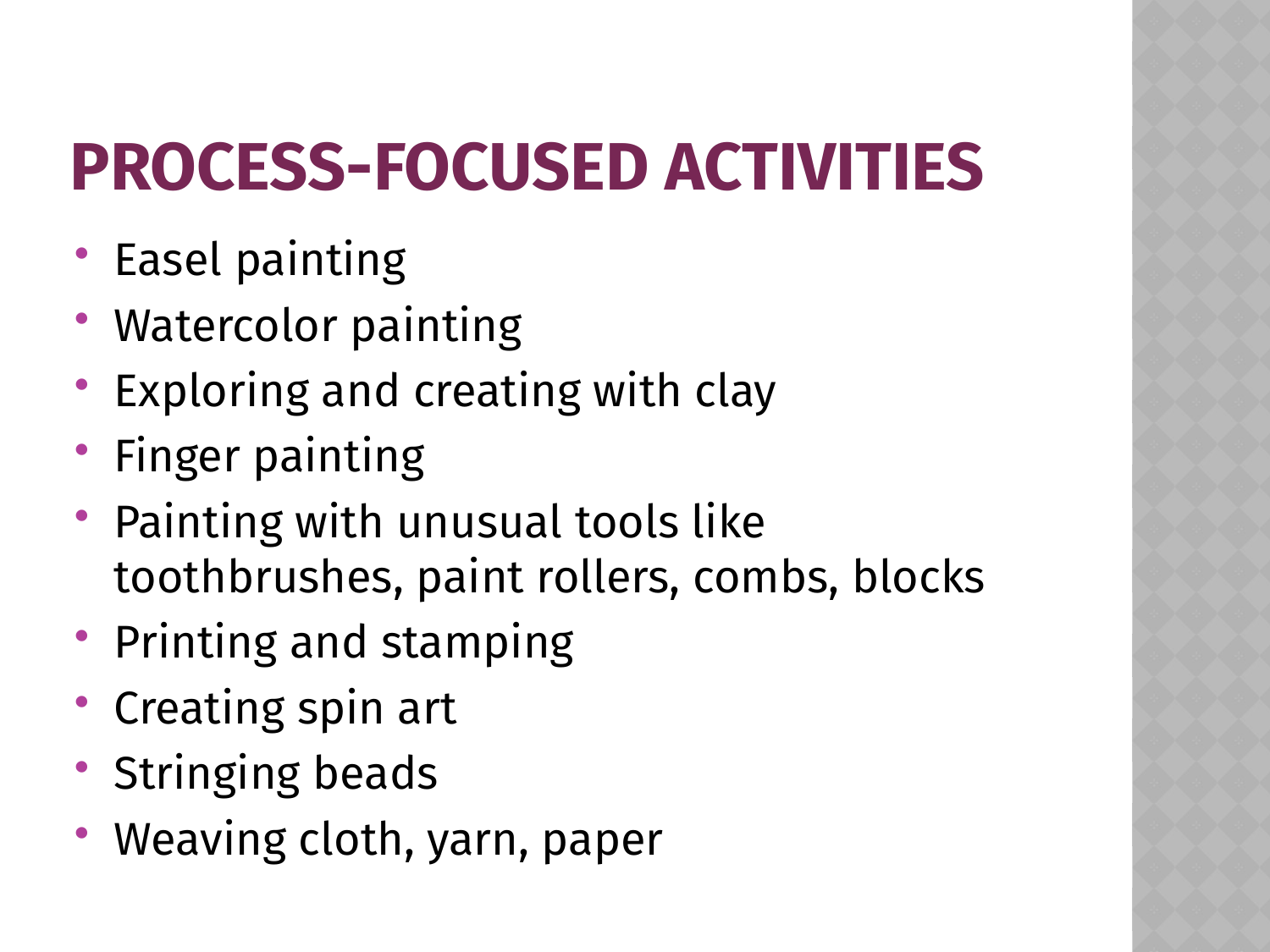

# Process-focused activities
Easel painting
Watercolor painting
Exploring and creating with clay
Finger painting
Painting with unusual tools like toothbrushes, paint rollers, combs, blocks
Printing and stamping
Creating spin art
Stringing beads
Weaving cloth, yarn, paper